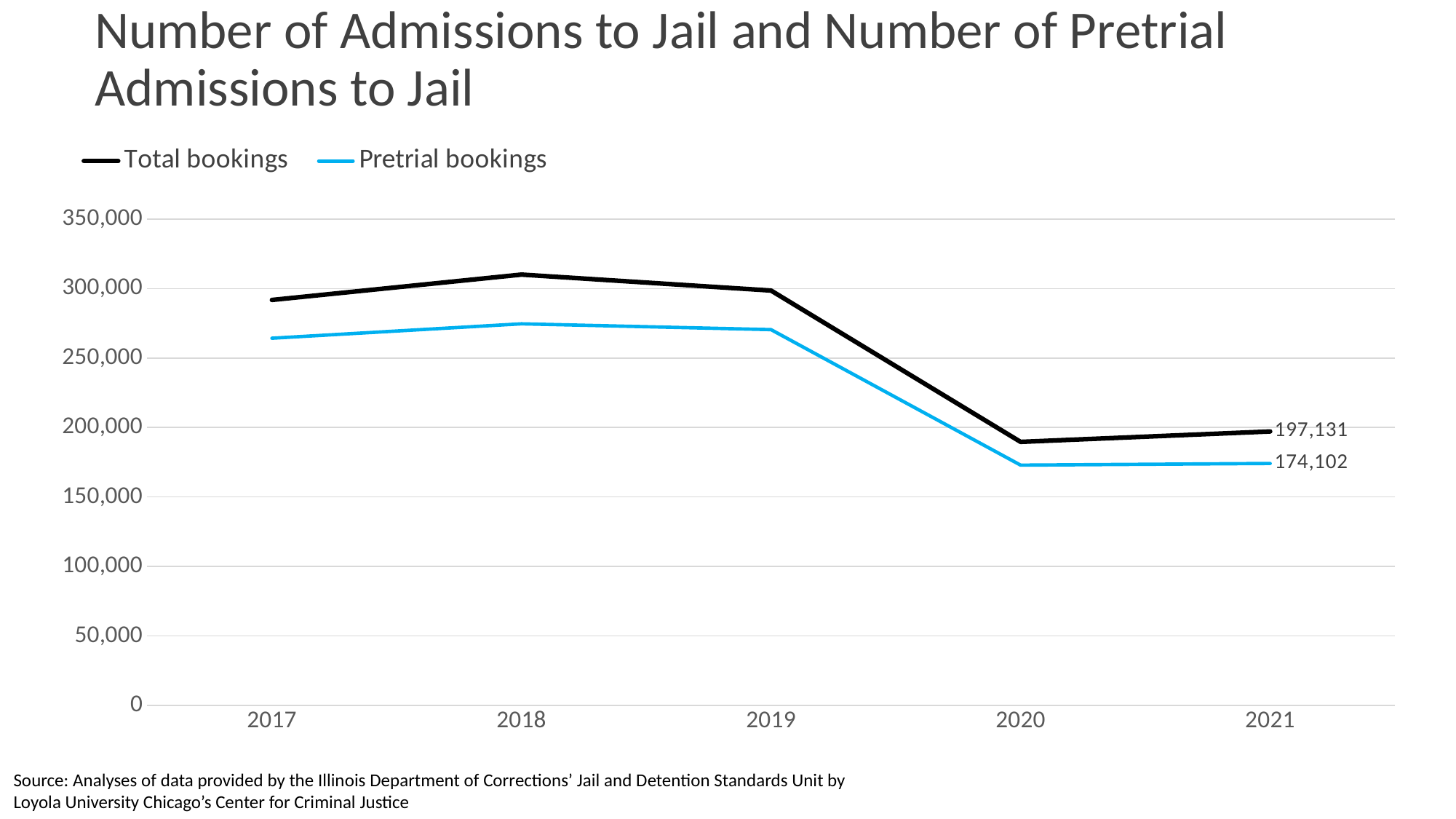

# Number of Admissions to Jail and Number of Pretrial Admissions to Jail

### Chart

| Category | Total bookings | Pretrial bookings |
|---|---|---|
| 2017 | 291813.0 | 264257.0 |
| 2018 | 310072.0 | 274639.0 |
| 2019 | 298585.0 | 270431.0 |
| 2020 | 189644.0 | 172903.0 |
| 2021 | 197131.0 | 174102.0 |
Source: Analyses of data provided by the Illinois Department of Corrections’ Jail and Detention Standards Unit by
Loyola University Chicago’s Center for Criminal Justice